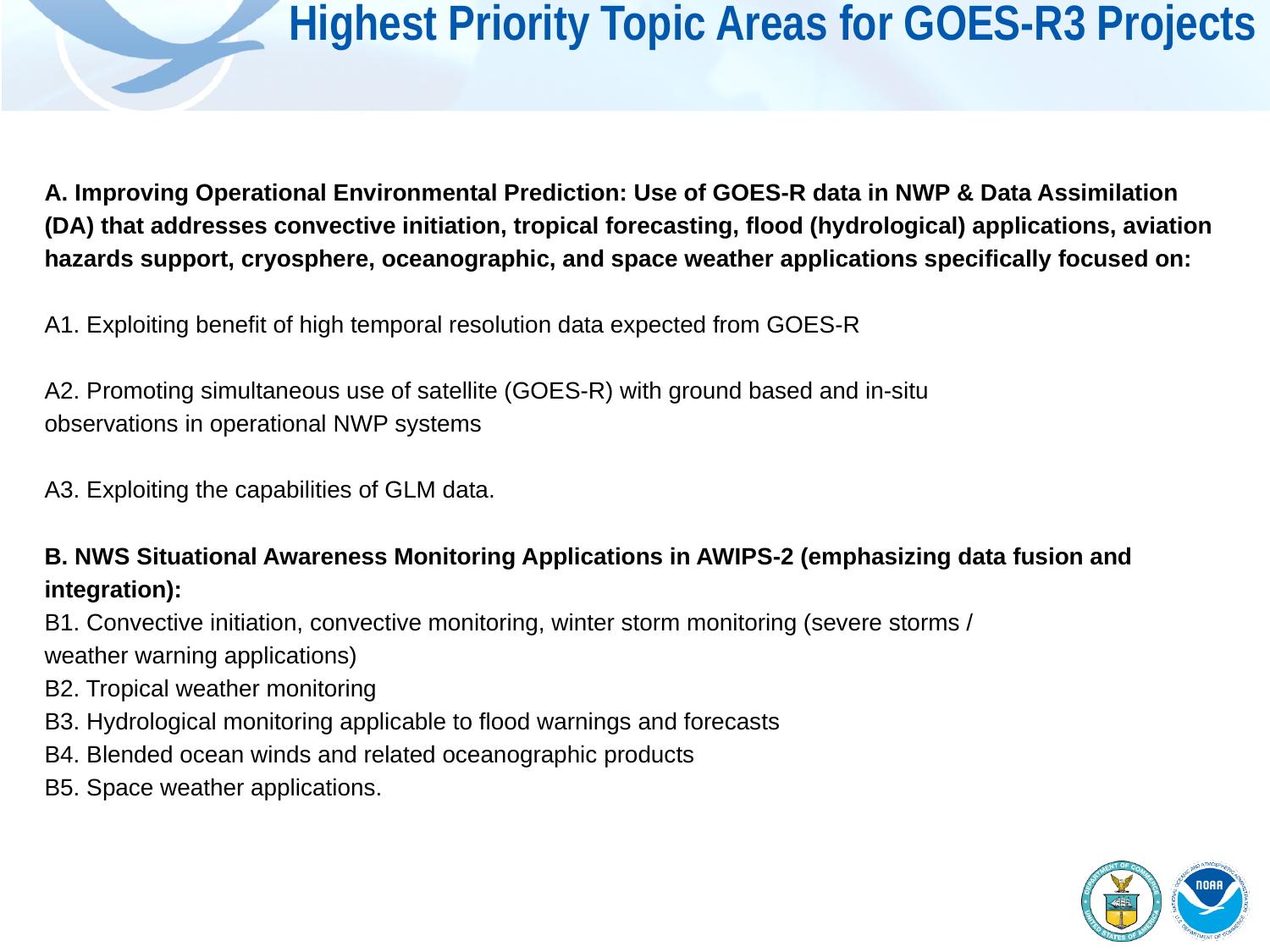

# Highest Priority Topic Areas for GOES-R3 Projects

A. Improving Operational Environmental Prediction: Use of GOES-R data in NWP & Data Assimilation
(DA) that addresses convective initiation, tropical forecasting, flood (hydrological) applications, aviation
hazards support, cryosphere, oceanographic, and space weather applications specifically focused on:

A1. Exploiting benefit of high temporal resolution data expected from GOES-R

A2. Promoting simultaneous use of satellite (GOES-R) with ground based and in-situ
observations in operational NWP systems

A3. Exploiting the capabilities of GLM data.

B. NWS Situational Awareness Monitoring Applications in AWIPS-2 (emphasizing data fusion and
integration):
B1. Convective initiation, convective monitoring, winter storm monitoring (severe storms /
weather warning applications)
B2. Tropical weather monitoring
B3. Hydrological monitoring applicable to flood warnings and forecasts
B4. Blended ocean winds and related oceanographic products
B5. Space weather applications.